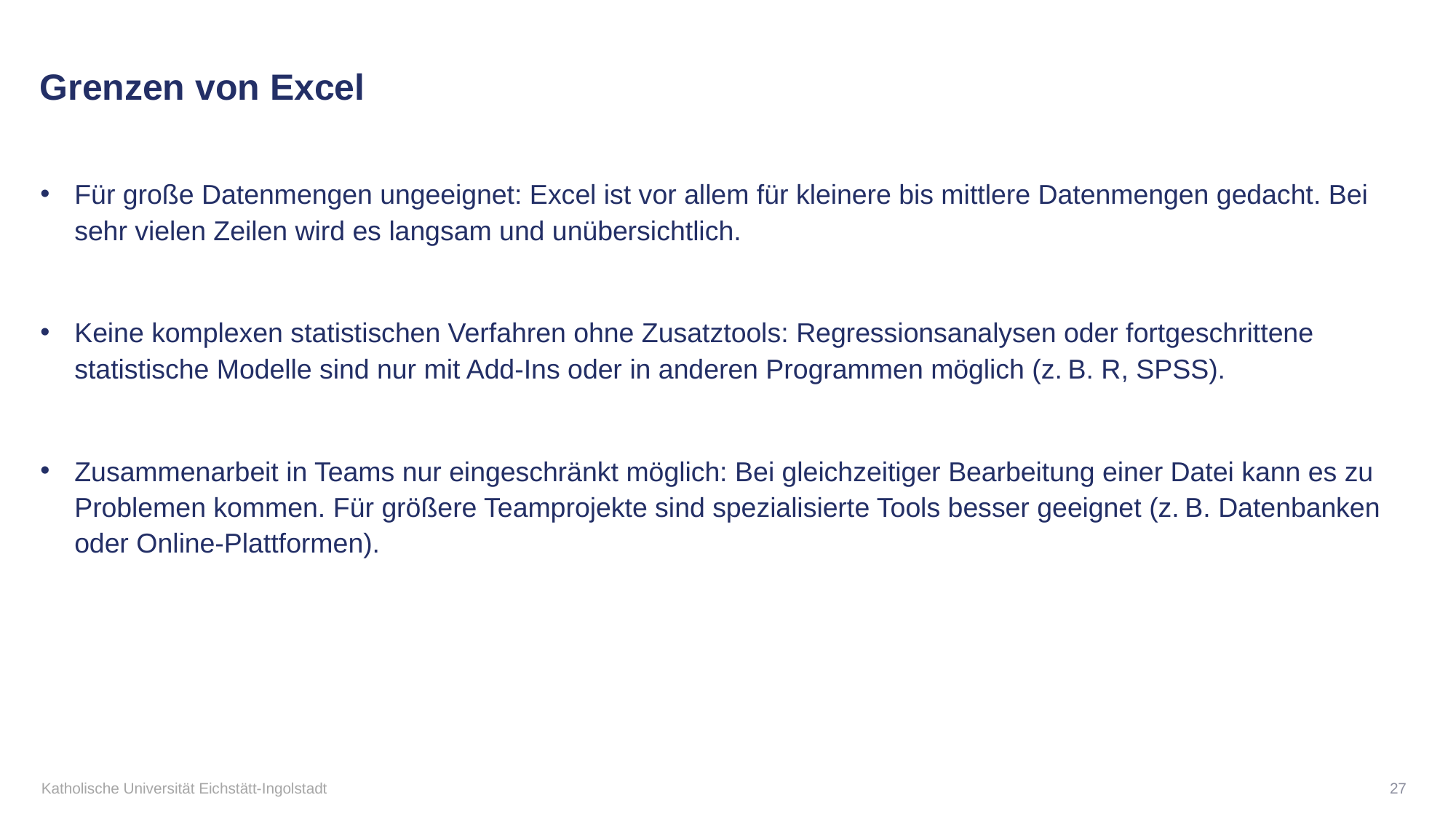

Grenzen von Excel
Für große Datenmengen ungeeignet: Excel ist vor allem für kleinere bis mittlere Datenmengen gedacht. Bei sehr vielen Zeilen wird es langsam und unübersichtlich.

Keine komplexen statistischen Verfahren ohne Zusatztools: Regressionsanalysen oder fortgeschrittene statistische Modelle sind nur mit Add-Ins oder in anderen Programmen möglich (z. B. R, SPSS).

Zusammenarbeit in Teams nur eingeschränkt möglich: Bei gleichzeitiger Bearbeitung einer Datei kann es zu Problemen kommen. Für größere Teamprojekte sind spezialisierte Tools besser geeignet (z. B. Datenbanken oder Online-Plattformen).

Katholische Universität Eichstätt-Ingolstadt
27